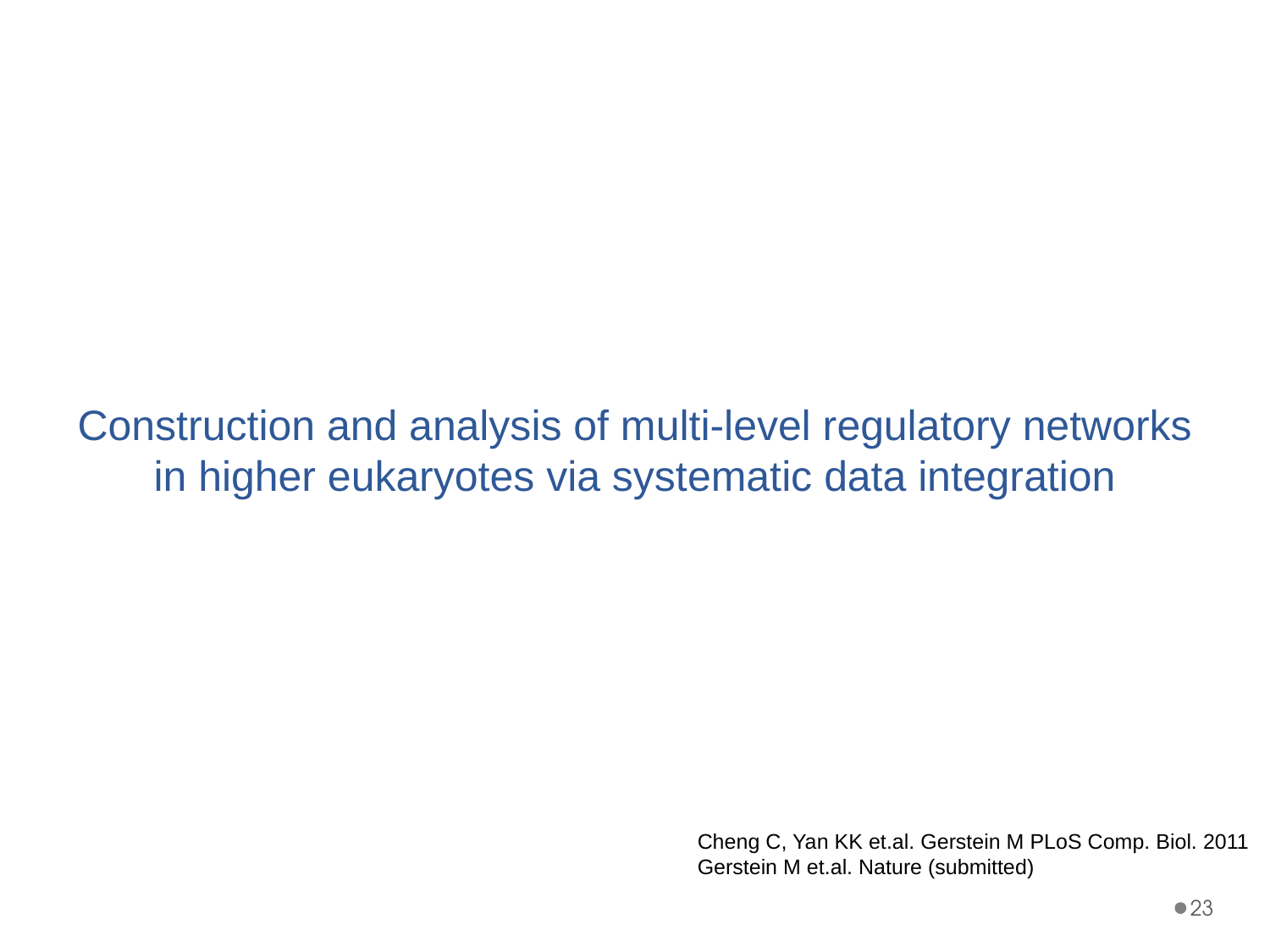

# Construction and analysis of multi-level regulatory networks in higher eukaryotes via systematic data integration
Cheng C, Yan KK et.al. Gerstein M PLoS Comp. Biol. 2011
Gerstein M et.al. Nature (submitted)
23